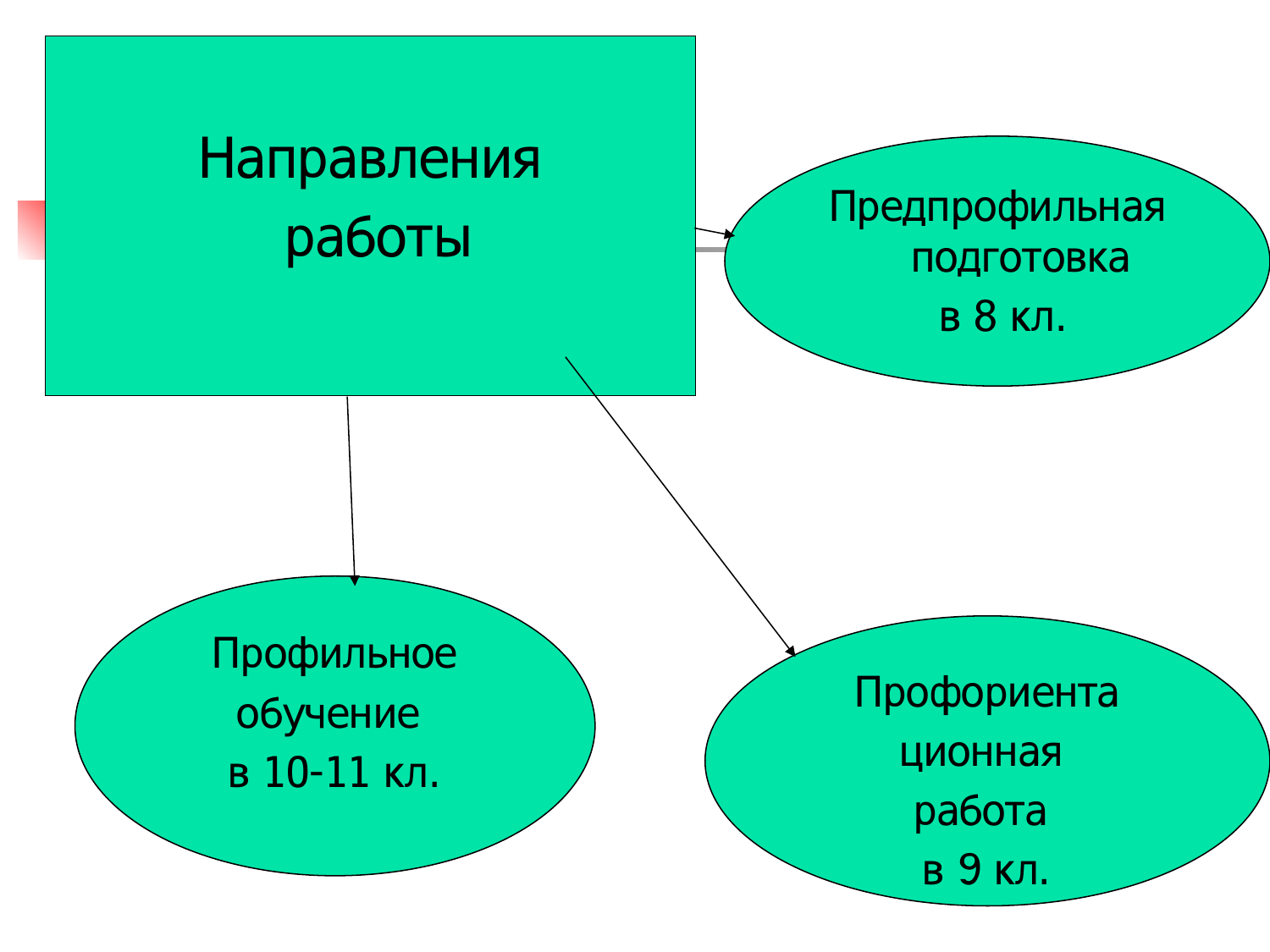

Направления
 работы
Предпрофильная подготовка
 в 8 кл.

Профильное
обучение
в 10-11 кл.
Профориента
ционная
работа
в 9 кл.